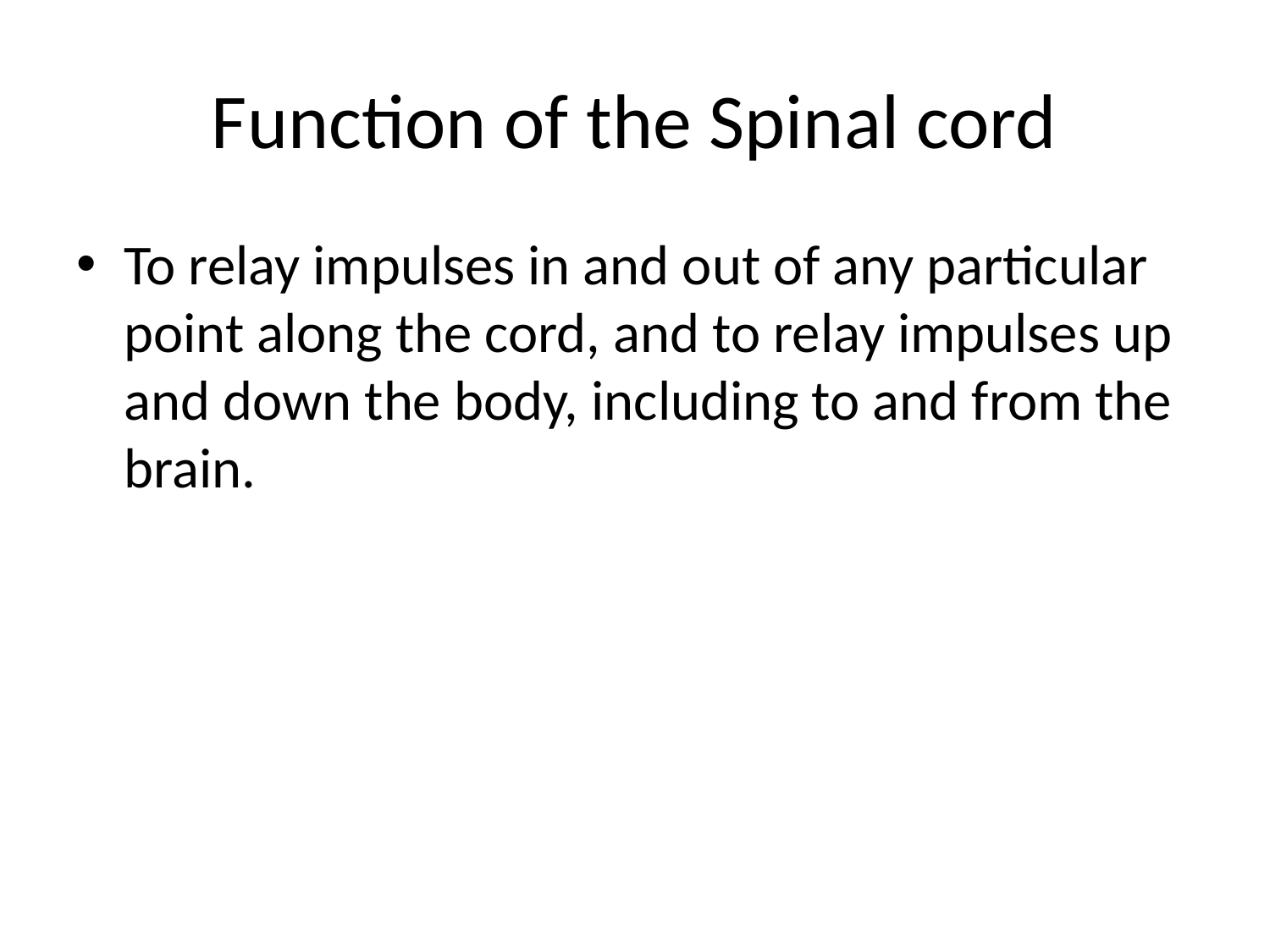

# Function of the Spinal cord
To relay impulses in and out of any particular point along the cord, and to relay impulses up and down the body, including to and from the brain.